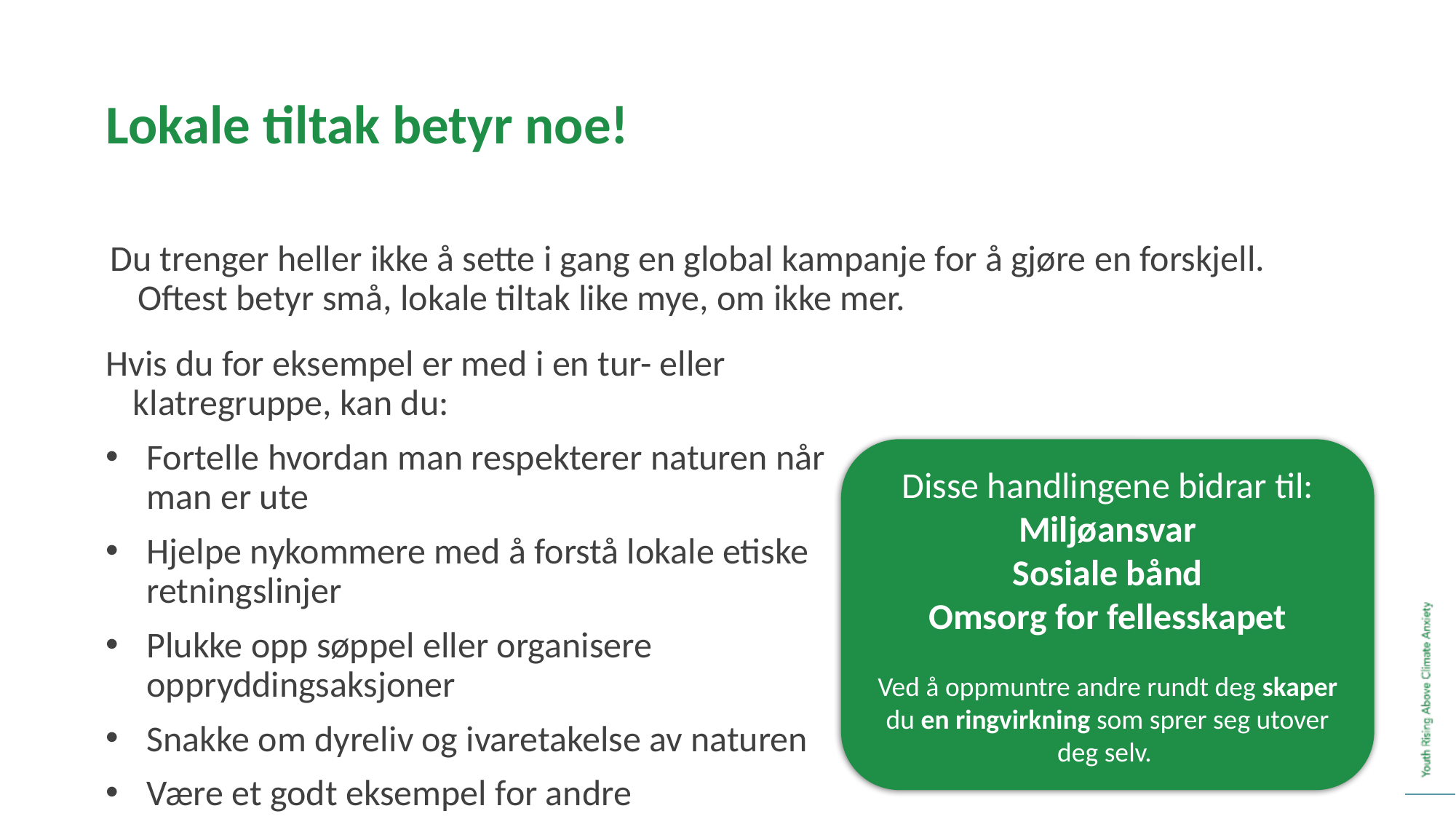

Lokale tiltak betyr noe!
Du trenger heller ikke å sette i gang en global kampanje for å gjøre en forskjell. Oftest betyr små, lokale tiltak like mye, om ikke mer.

Hvis du for eksempel er med i en tur- eller klatregruppe, kan du:
Fortelle hvordan man respekterer naturen når man er ute
Hjelpe nykommere med å forstå lokale etiske retningslinjer
Plukke opp søppel eller organisere oppryddingsaksjoner
Snakke om dyreliv og ivaretakelse av naturen
Være et godt eksempel for andre
Disse handlingene bidrar til:
Miljøansvar
Sosiale bånd
Omsorg for fellesskapet

Ved å oppmuntre andre rundt deg skaper du en ringvirkning som sprer seg utover deg selv.